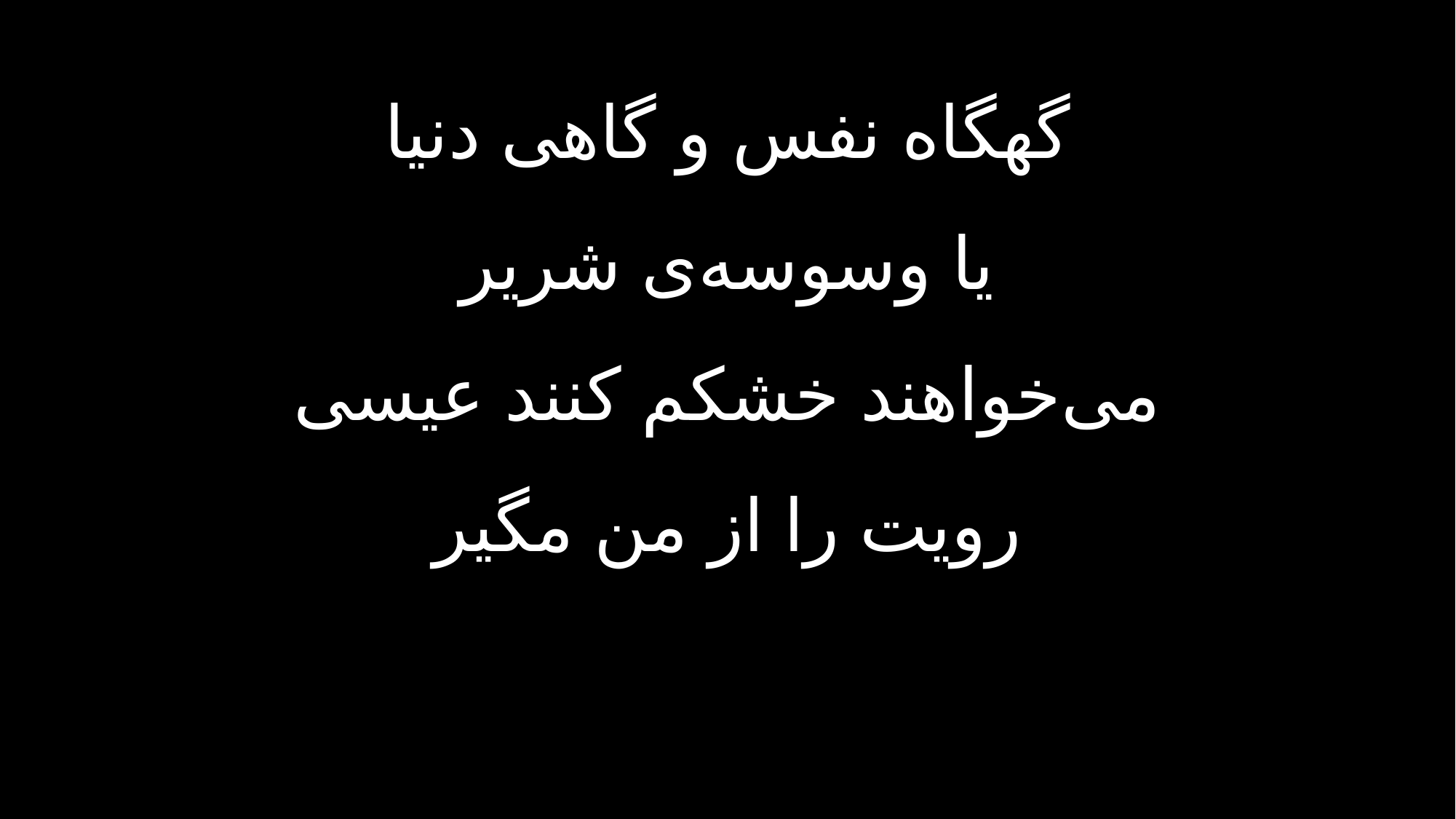

گهگاه نفس و گاهی دنیا
یا وسوسه‌ی شریر
می‌خواهند خشکم کنند عیسی
رویت را از من مگیر